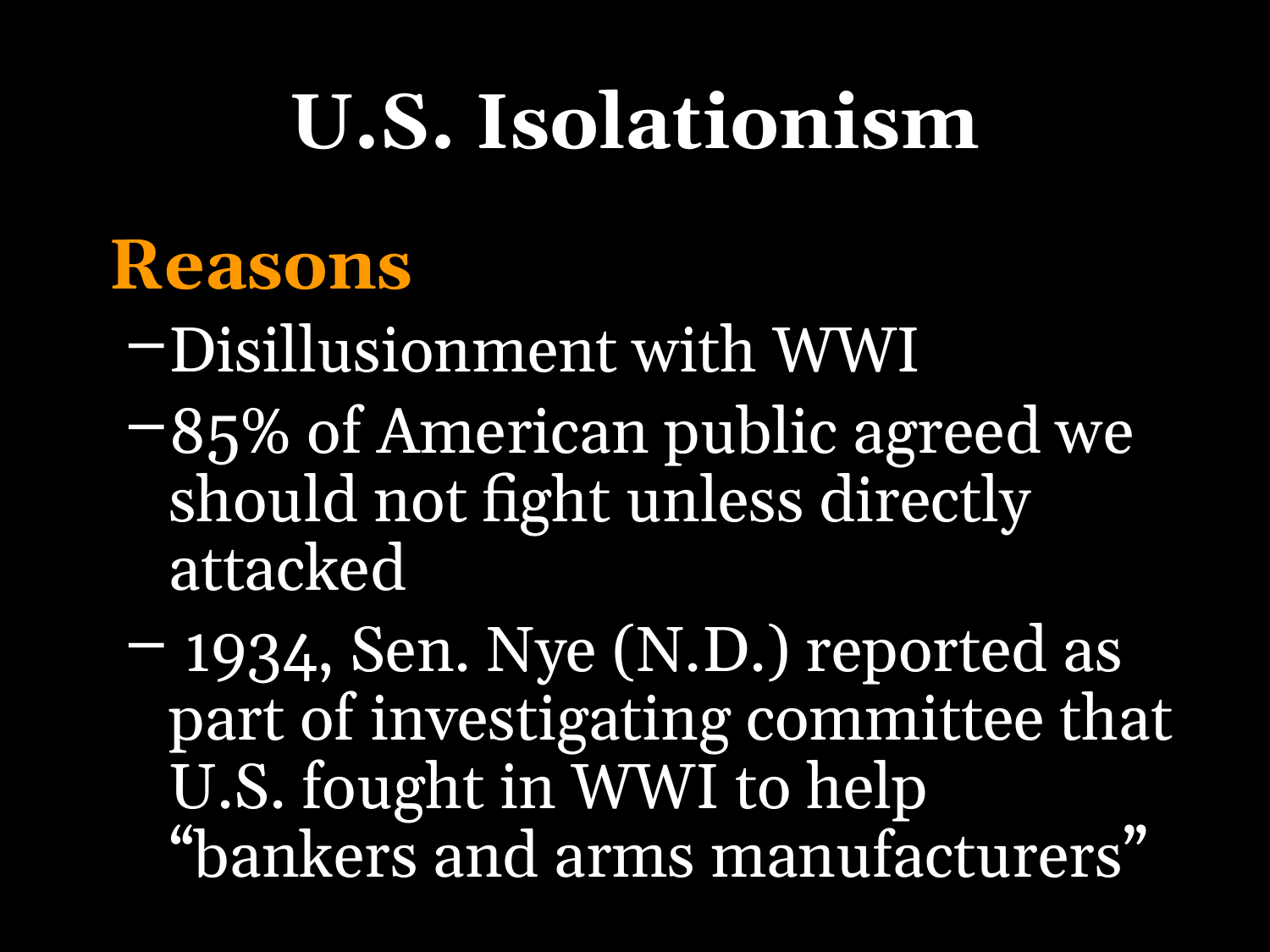

# U.S. Isolationism
   Reasons
Disillusionment with WWI
85% of American public agreed we should not fight unless directly attacked
 1934, Sen. Nye (N.D.) reported as part of investigating committee that U.S. fought in WWI to help “bankers and arms manufacturers”